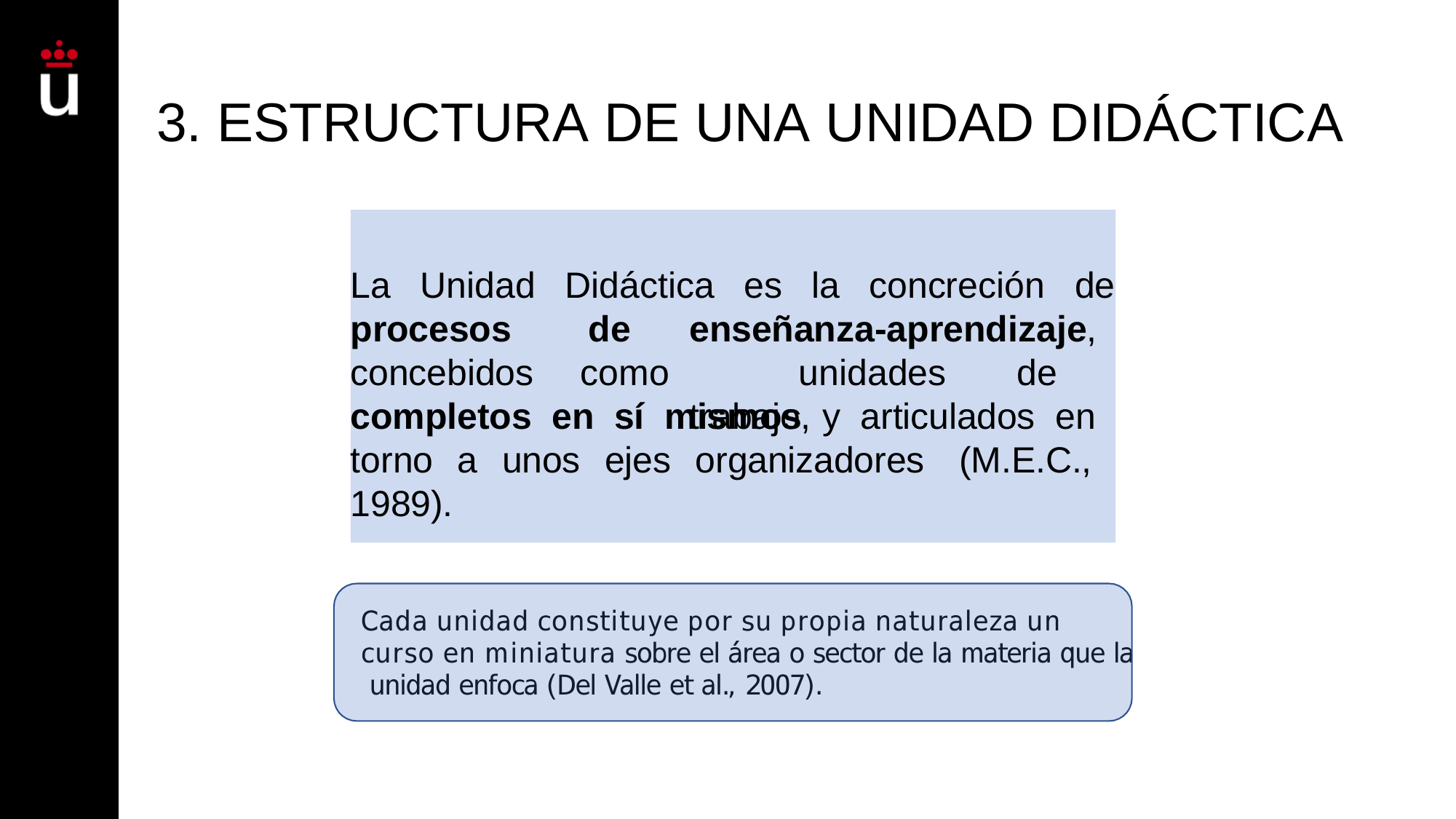

# 3. ESTRUCTURA DE UNA UNIDAD DIDÁCTICA

La	Unidad	Didáctica	es	la	concreción	de
procesos
concebidos
de	enseñanza-aprendizaje,  como		unidades	de	trabajo,
completos en sí mismos y articulados en  torno a unos ejes organizadores (M.E.C.,  1989).

Cada unidad constituye por su propia naturaleza un  curso en miniatura sobre el área o sector de la materia que la  unidad enfoca (Del Valle et al., 2007).